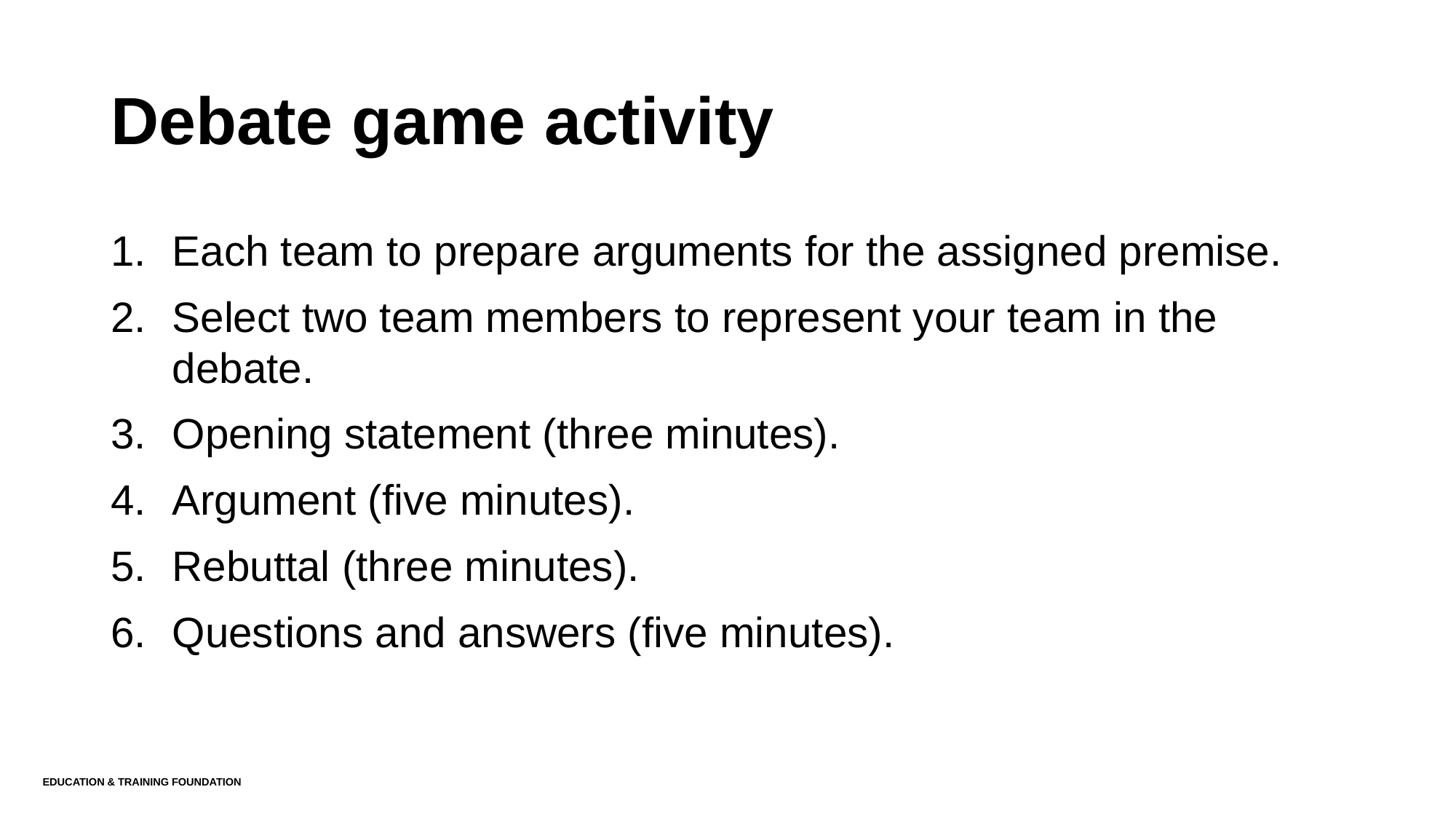

# Debate game activity
Each team to prepare arguments for the assigned premise.
Select two team members to represent your team in the debate.
Opening statement (three minutes).
Argument (five minutes).
Rebuttal (three minutes).
Questions and answers (five minutes).
Education & Training Foundation